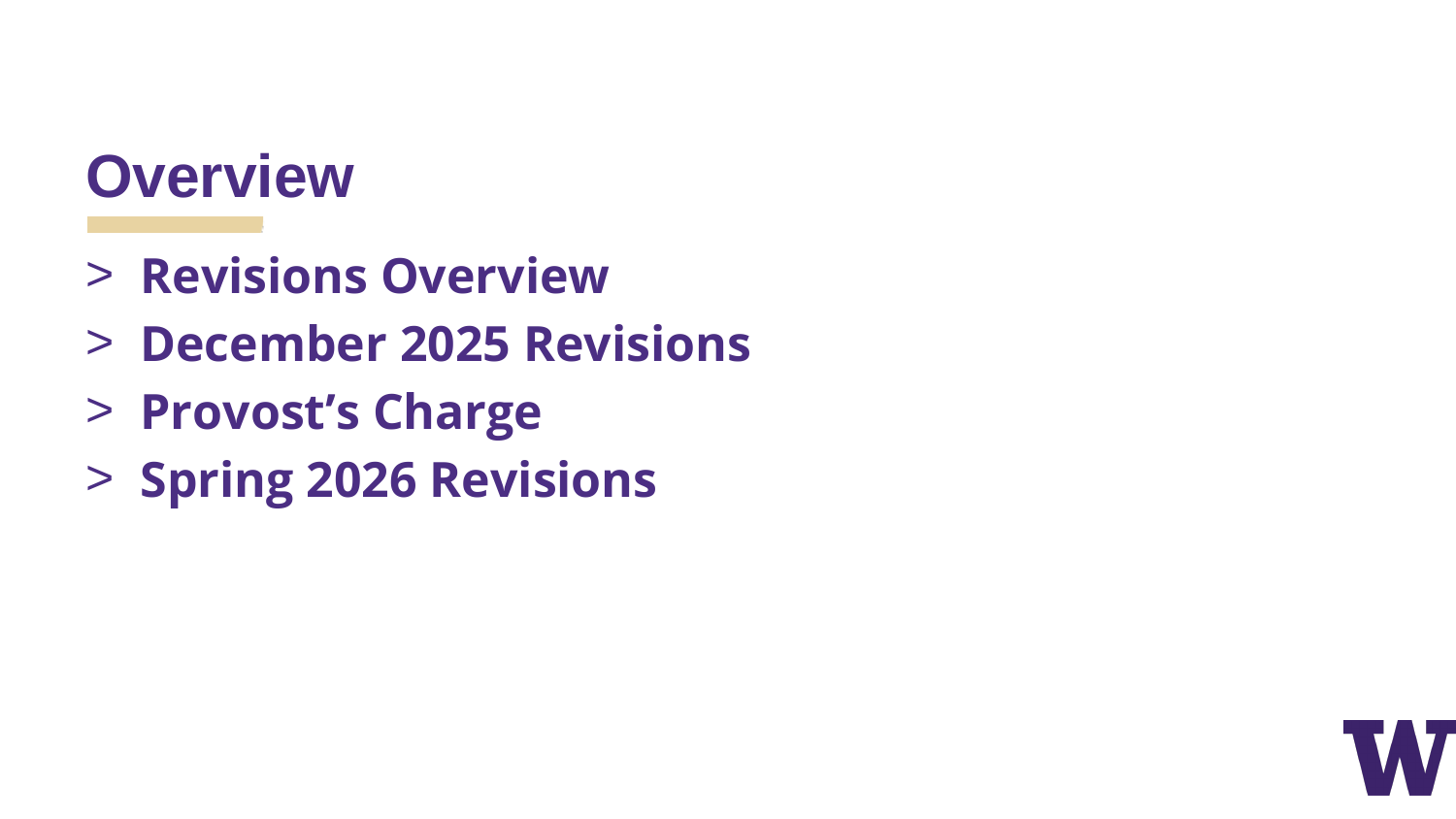

# Overview
Revisions Overview
December 2025 Revisions
Provost’s Charge
Spring 2026 Revisions